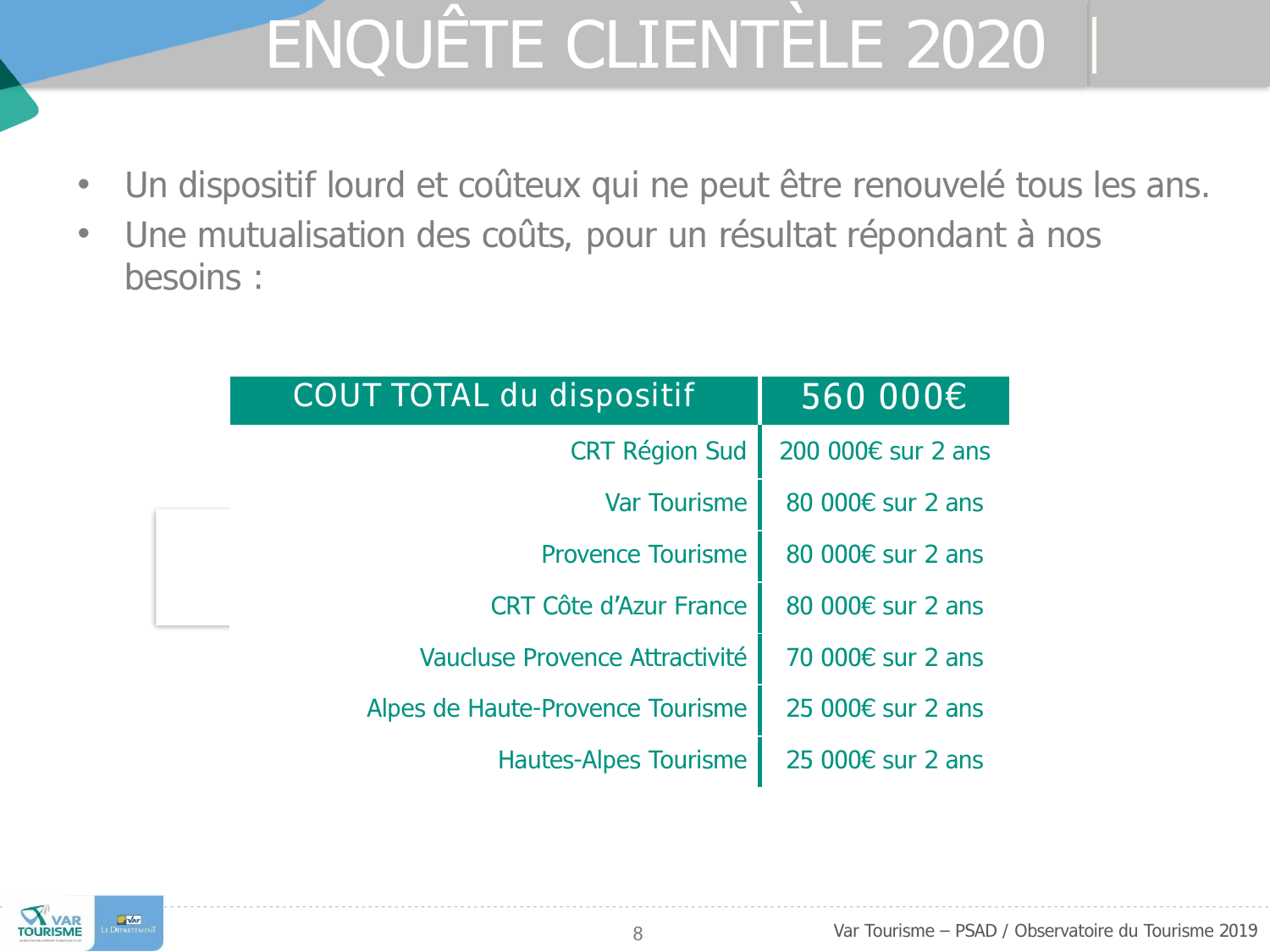

# Enquête clientèle 2020
Un dispositif lourd et coûteux qui ne peut être renouvelé tous les ans.
Une mutualisation des coûts, pour un résultat répondant à nos besoins :

| COUT TOTAL du dispositif | 560 000€ |
| --- | --- |
| CRT Région Sud | 200 000€ sur 2 ans |
| Var Tourisme | 80 000€ sur 2 ans |
| Provence Tourisme | 80 000€ sur 2 ans |
| CRT Côte d’Azur France | 80 000€ sur 2 ans |
| Vaucluse Provence Attractivité | 70 000€ sur 2 ans |
| Alpes de Haute-Provence Tourisme | 25 000€ sur 2 ans |
| Hautes-Alpes Tourisme | 25 000€ sur 2 ans |